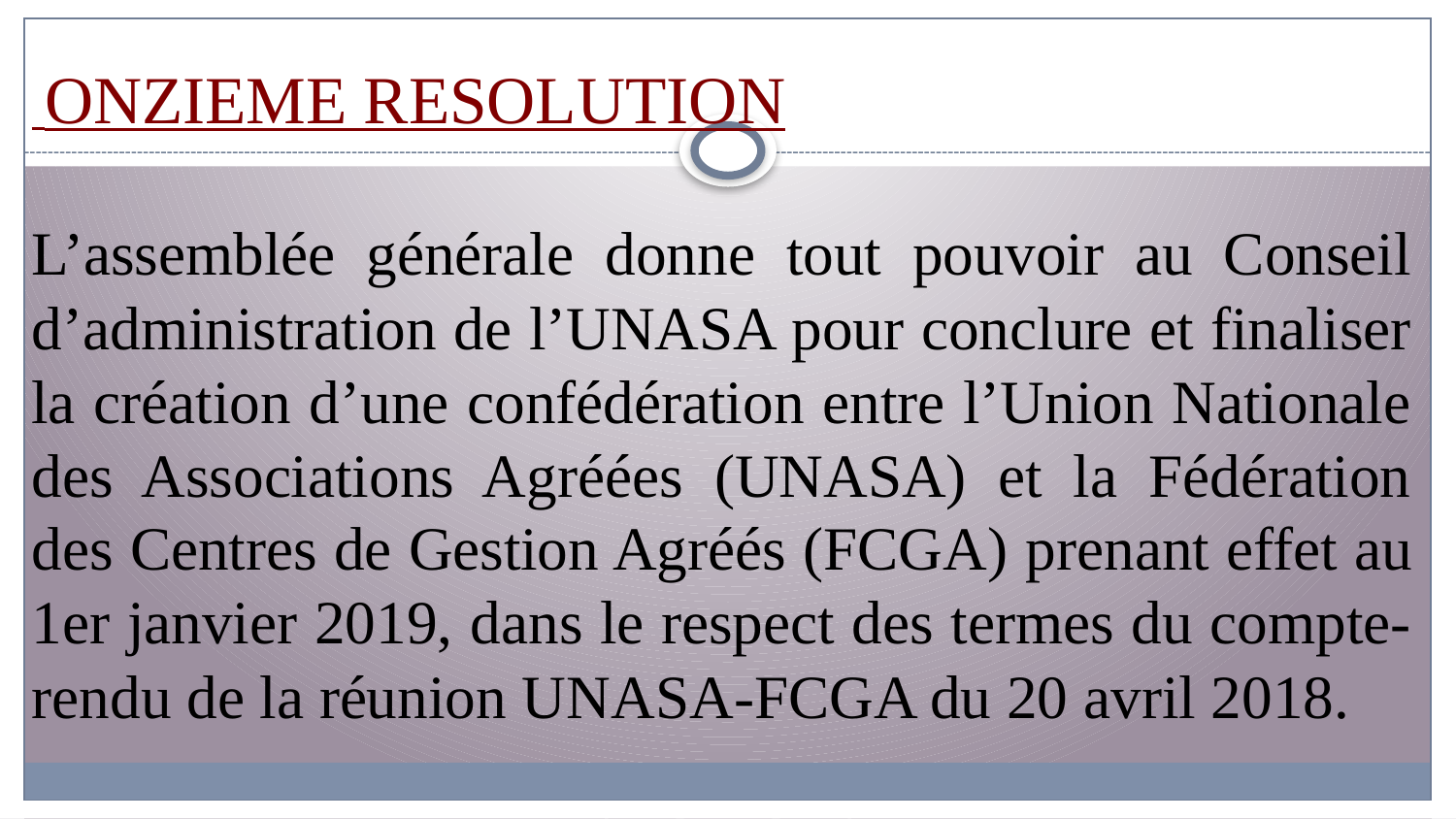

ONZIEME RESOLUTION

L’assemblée générale donne tout pouvoir au Conseil d’administration de l’UNASA pour conclure et finaliser la création d’une confédération entre l’Union Nationale des Associations Agréées (UNASA) et la Fédération des Centres de Gestion Agréés (FCGA) prenant effet au 1er janvier 2019, dans le respect des termes du compte-rendu de la réunion UNASA-FCGA du 20 avril 2018.